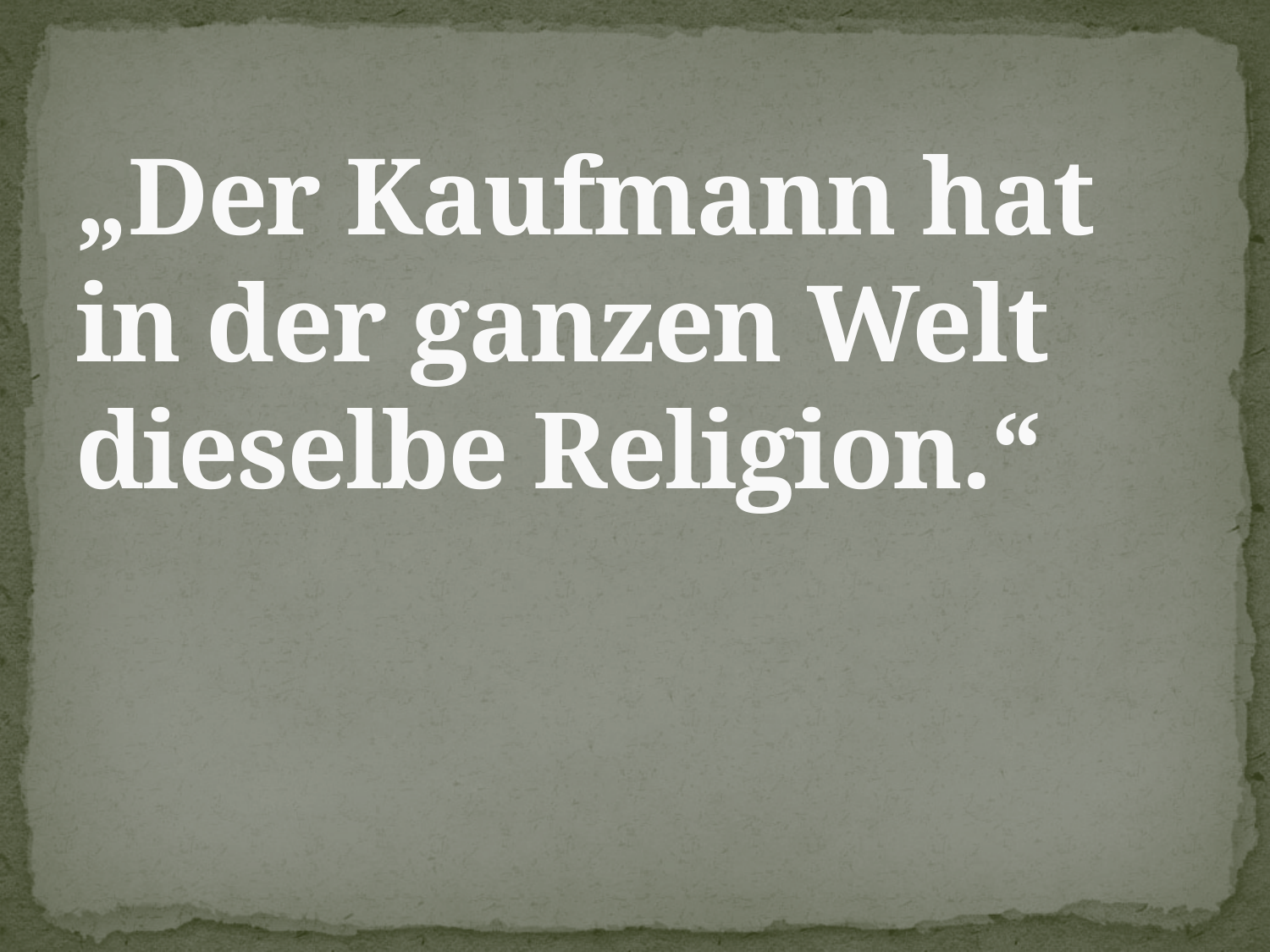

# „Der Kaufmann hat in der ganzen Welt dieselbe Religion.“